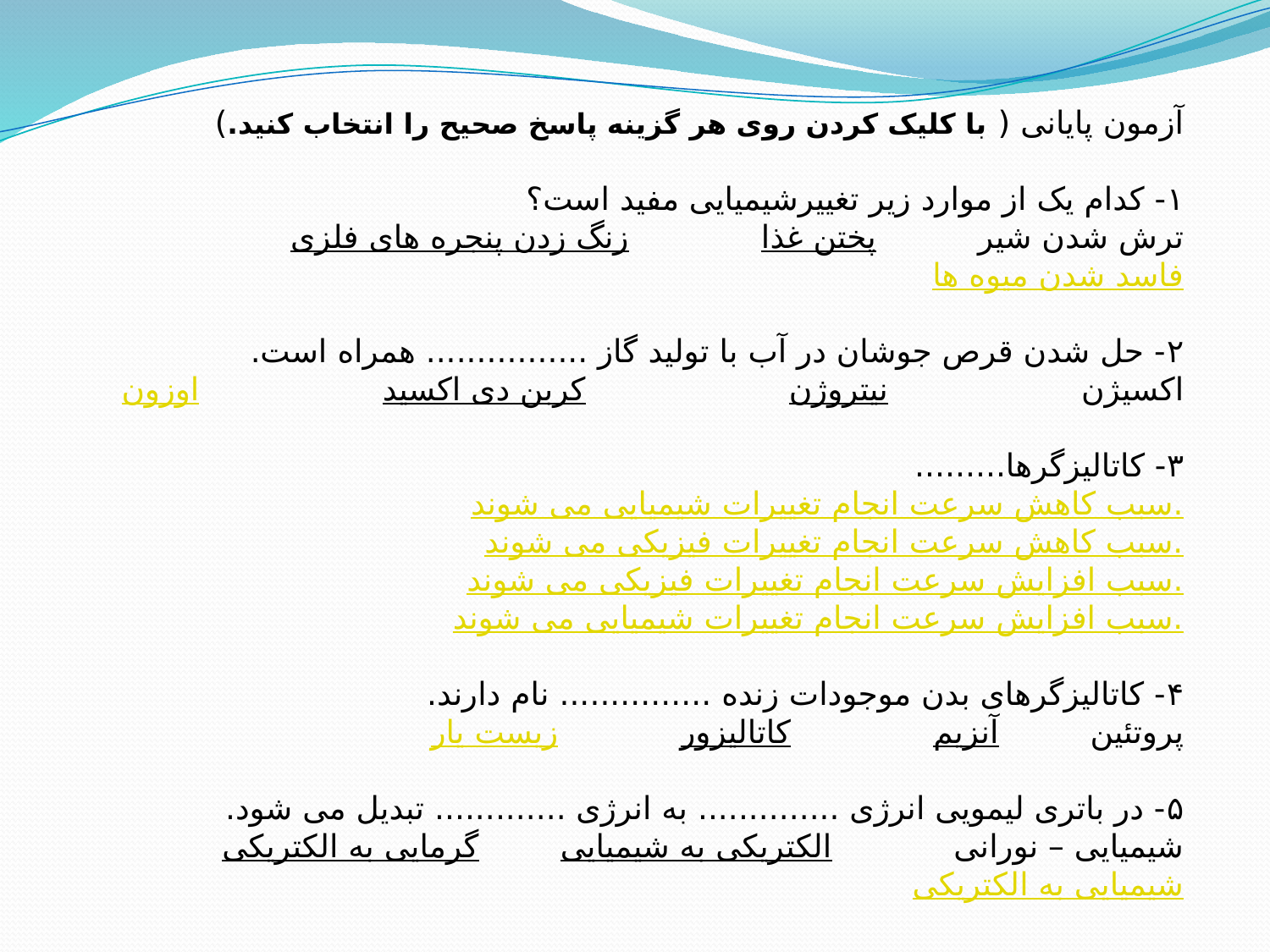

آزمون پایانی ( با کلیک کردن روی هر گزینه پاسخ صحیح را انتخاب کنید.)

۱- کدام یک از موارد زیر تغییرشیمیایی مفید است؟
ترش شدن شیر          پختن غذا             زنگ زدن پنجره های فلزی           فاسد شدن میوه ها

۲- حل شدن قرص جوشان در آب با تولید گاز ................ همراه است.
اکسیژن                   نیتروژن                    کربن دی اکسید                  اوزون

۳- کاتالیزگرها.........
سبب کاهش سرعت انجام تغییرات شیمیایی می شوند.
سبب کاهش سرعت انجام تغییرات فیزیکی می شوند.
سبب افزایش سرعت انجام تغییرات فیزیکی می شوند.
سبب افزایش سرعت انجام تغییرات شیمیایی می شوند.

۴- کاتالیزگرهای بدن موجودات زنده ............... نام دارند.
پروتئین         آنزیم              کاتالیزور            زیست یار

۵- در باتری لیمویی انرژی .............. به انرژی ............. تبدیل می شود.
شیمیایی – نورانی            الکتریکی به شیمیایی        گرمایی به الکتریکی          شیمیایی به الکتریکی